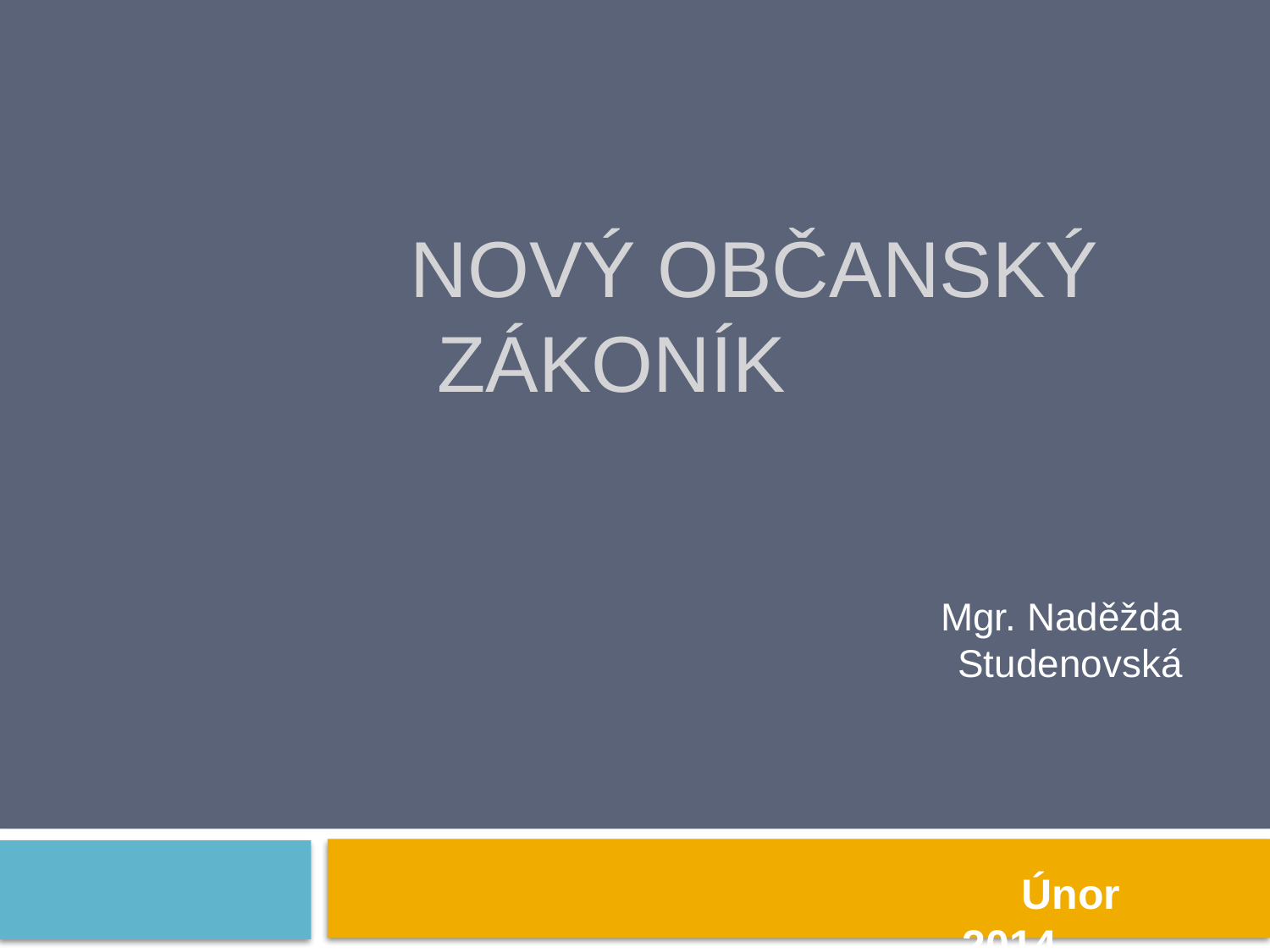

# Nový občanský zákoník
Mgr. Naděžda Studenovská

     Únor 2014